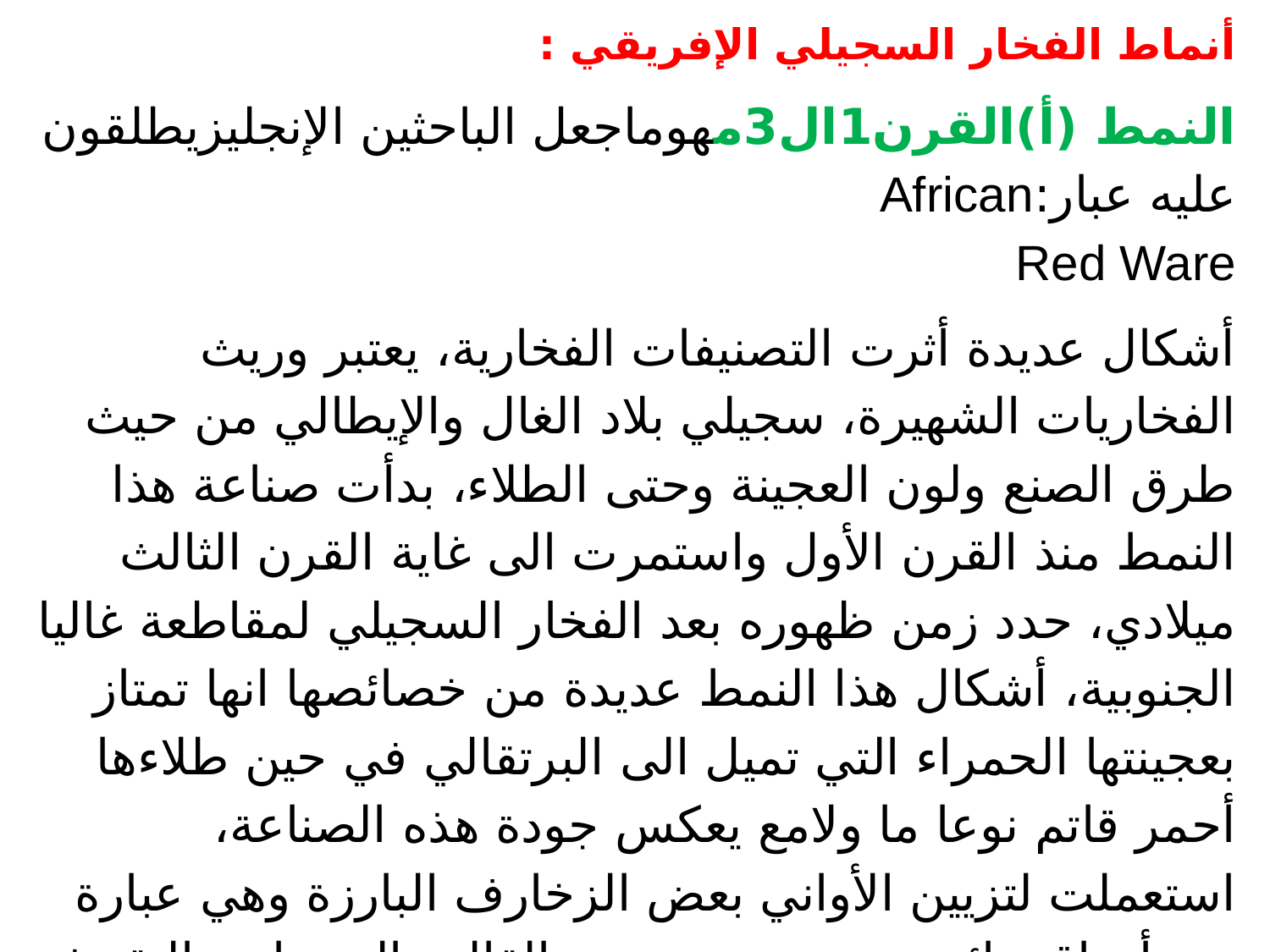

أنماط الفخار السجيلي الإفريقي :
النمط (أ)القرن1ال3مهوماجعل الباحثين الإنجليزيطلقون عليه عبار:African
Red Ware
أشكال عديدة أثرت التصنيفات الفخارية، يعتبر وريث الفخاريات الشهيرة، سجيلي بلاد الغال والإيطالي من حيث طرق الصنع ولون العجينة وحتى الطلاء، بدأت صناعة هذا النمط منذ القرن الأول واستمرت الى غاية القرن الثالث ميلادي، حدد زمن ظهوره بعد الفخار السجيلي لمقاطعة غاليا الجنوبية، أشكال هذا النمط عديدة من خصائصها انها تمتاز بعجينتها الحمراء التي تميل الى البرتقالي في حين طلاءها أحمر قاتم نوعا ما ولامع يعكس جودة هذه الصناعة، استعملت لتزيين الأواني بعض الزخارف البارزة وهي عبارة عن أوراق مائية محورة، مصنوعة بالقالب الى جانب النقوش الهندسية التي شملت مثلثات متتالية، في الداخل وتارة خارج الأواني، أشكاله على العموم شملت أواني منزلية.